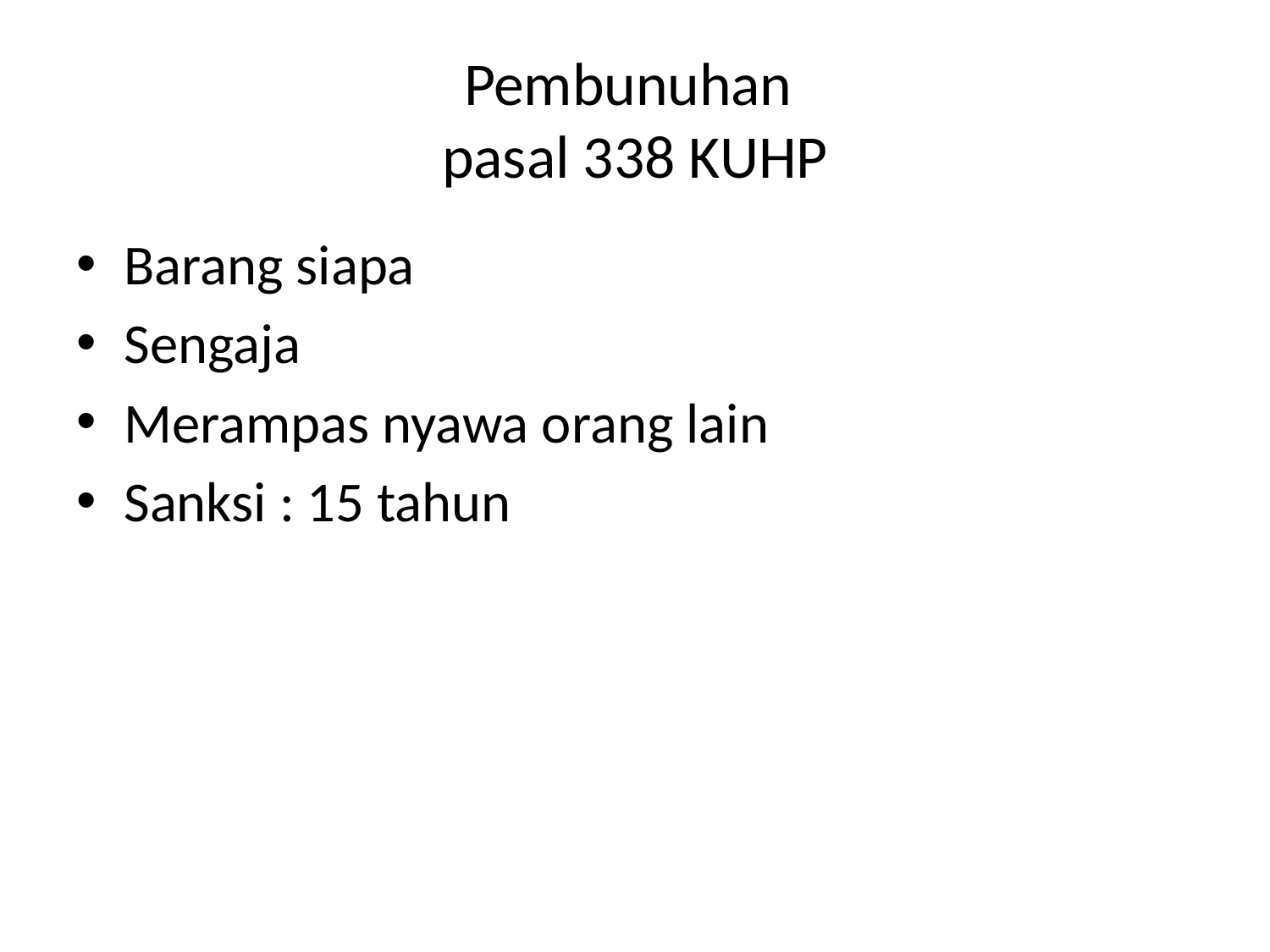

# Pembunuhan pasal 338 KUHP
Barang siapa
Sengaja
Merampas nyawa orang lain
Sanksi : 15 tahun